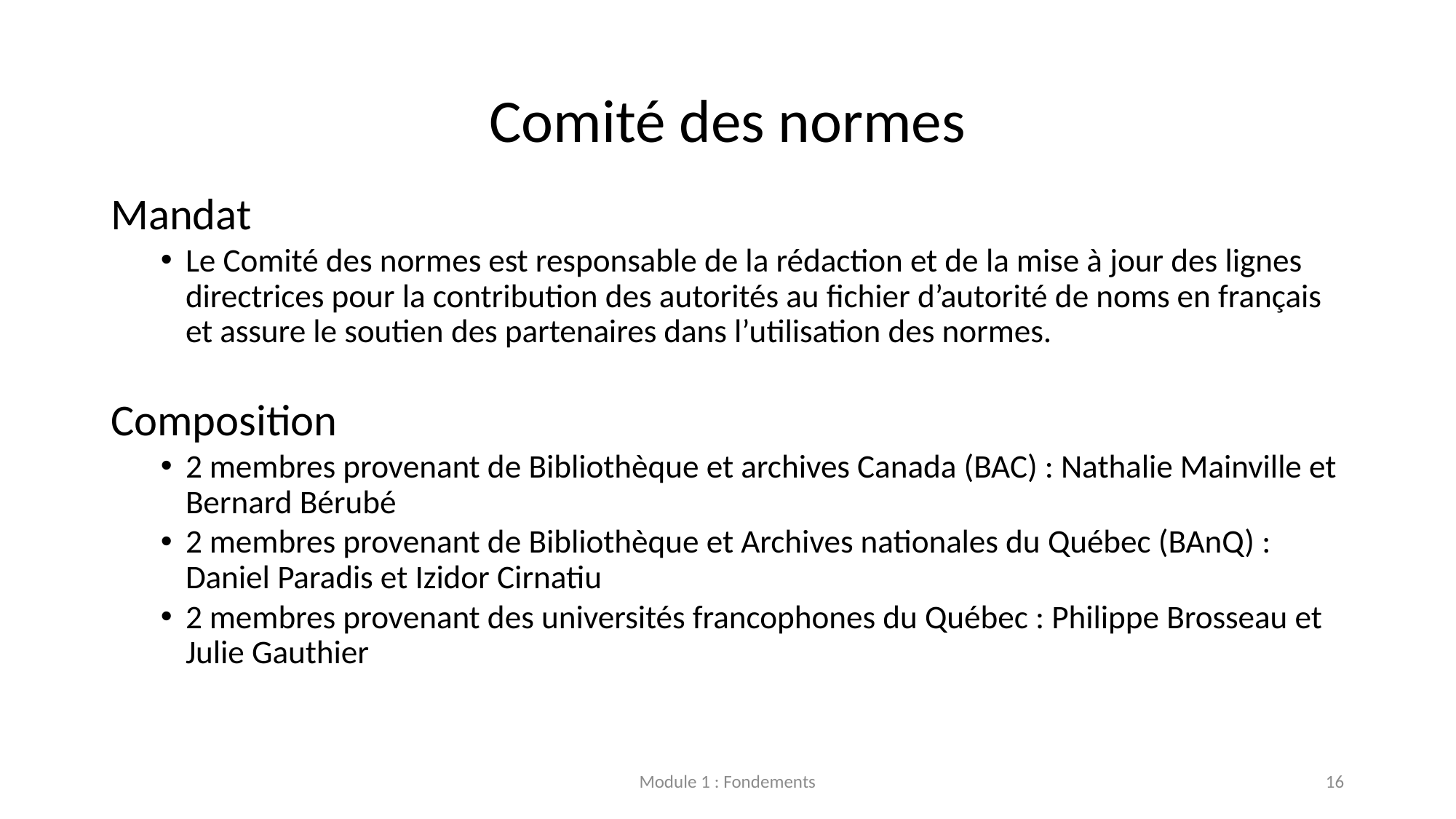

# Comité des normes
Mandat
Le Comité des normes est responsable de la rédaction et de la mise à jour des lignes directrices pour la contribution des autorités au fichier d’autorité de noms en français et assure le soutien des partenaires dans l’utilisation des normes.

Composition
2 membres provenant de Bibliothèque et archives Canada (BAC) : Nathalie Mainville et Bernard Bérubé
2 membres provenant de Bibliothèque et Archives nationales du Québec (BAnQ) : Daniel Paradis et Izidor Cirnatiu
2 membres provenant des universités francophones du Québec : Philippe Brosseau et Julie Gauthier

Module 1 : Fondements
16